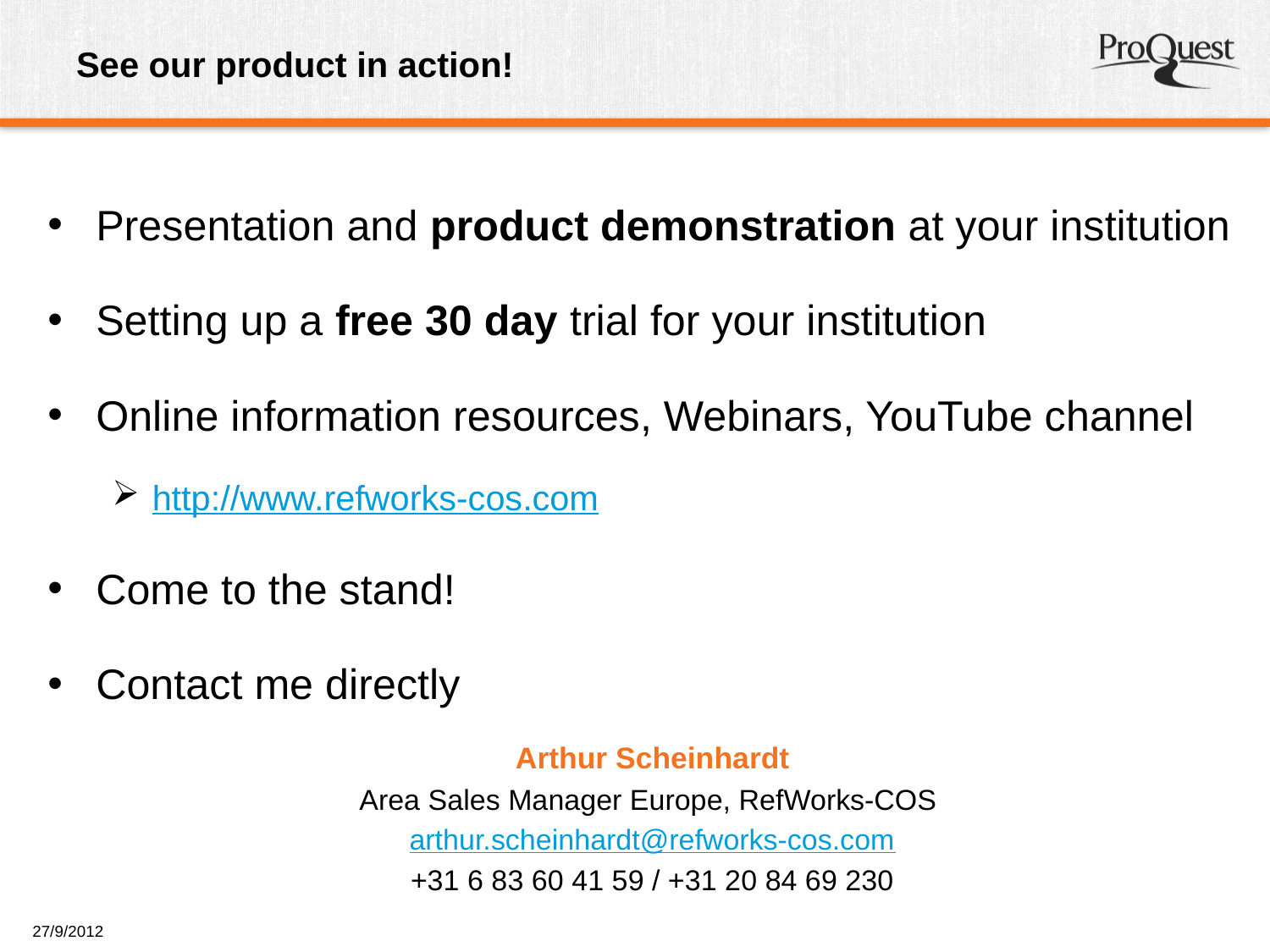

# See our product in action!
Presentation and product demonstration at your institution
Setting up a free 30 day trial for your institution
Online information resources, Webinars, YouTube channel
http://www.refworks-cos.com
Come to the stand!
Contact me directly
Arthur Scheinhardt
Area Sales Manager Europe, RefWorks-COS
arthur.scheinhardt@refworks-cos.com
+31 6 83 60 41 59 / +31 20 84 69 230
27/9/2012